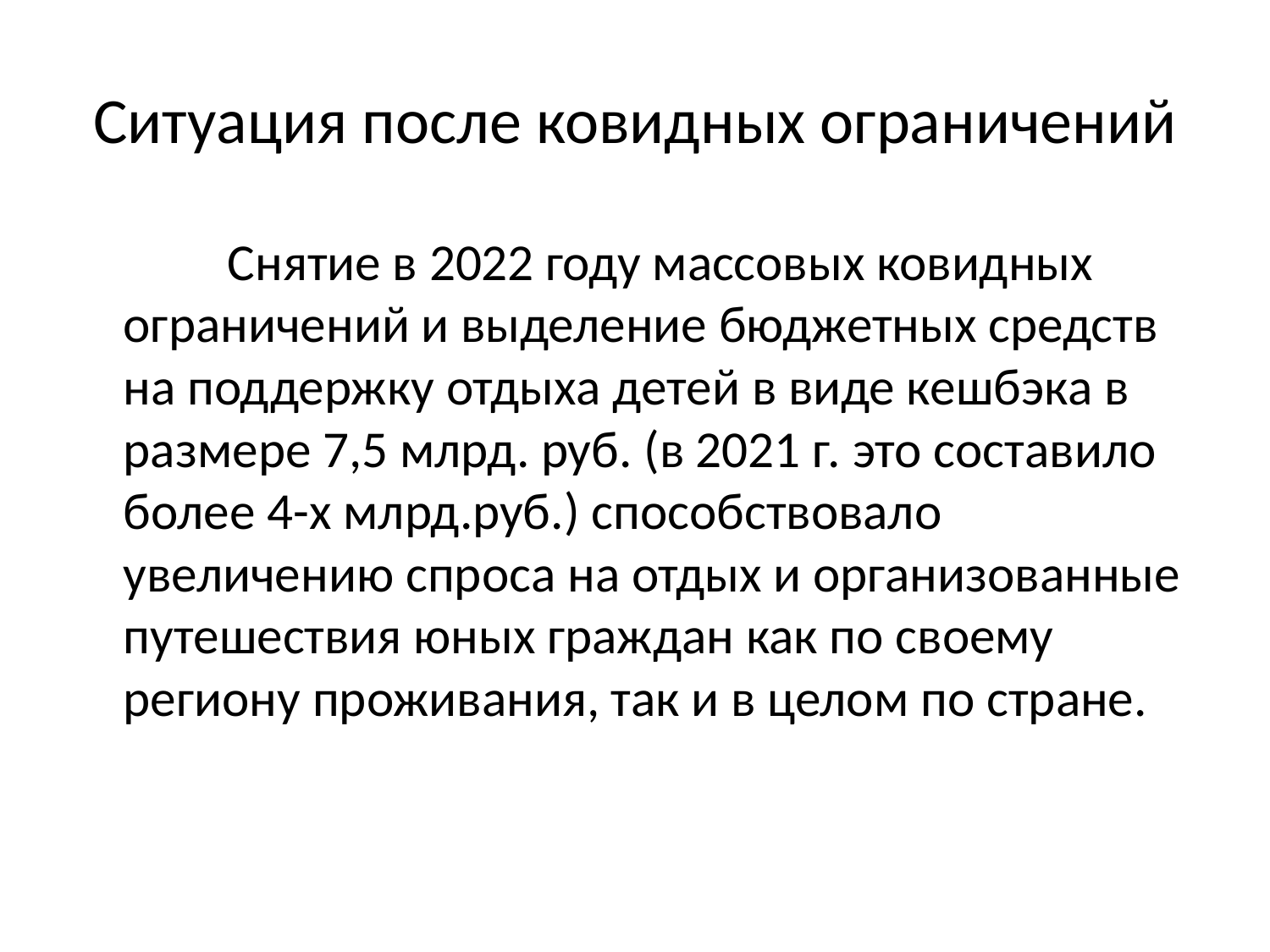

# Ситуация после ковидных ограничений
             Снятие в 2022 году массовых ковидных ограничений и выделение бюджетных средств на поддержку отдыха детей в виде кешбэка в размере 7,5 млрд. руб. (в 2021 г. это составило более 4-х млрд.руб.) способствовало увеличению спроса на отдых и организованные путешествия юных граждан как по своему региону проживания, так и в целом по стране.